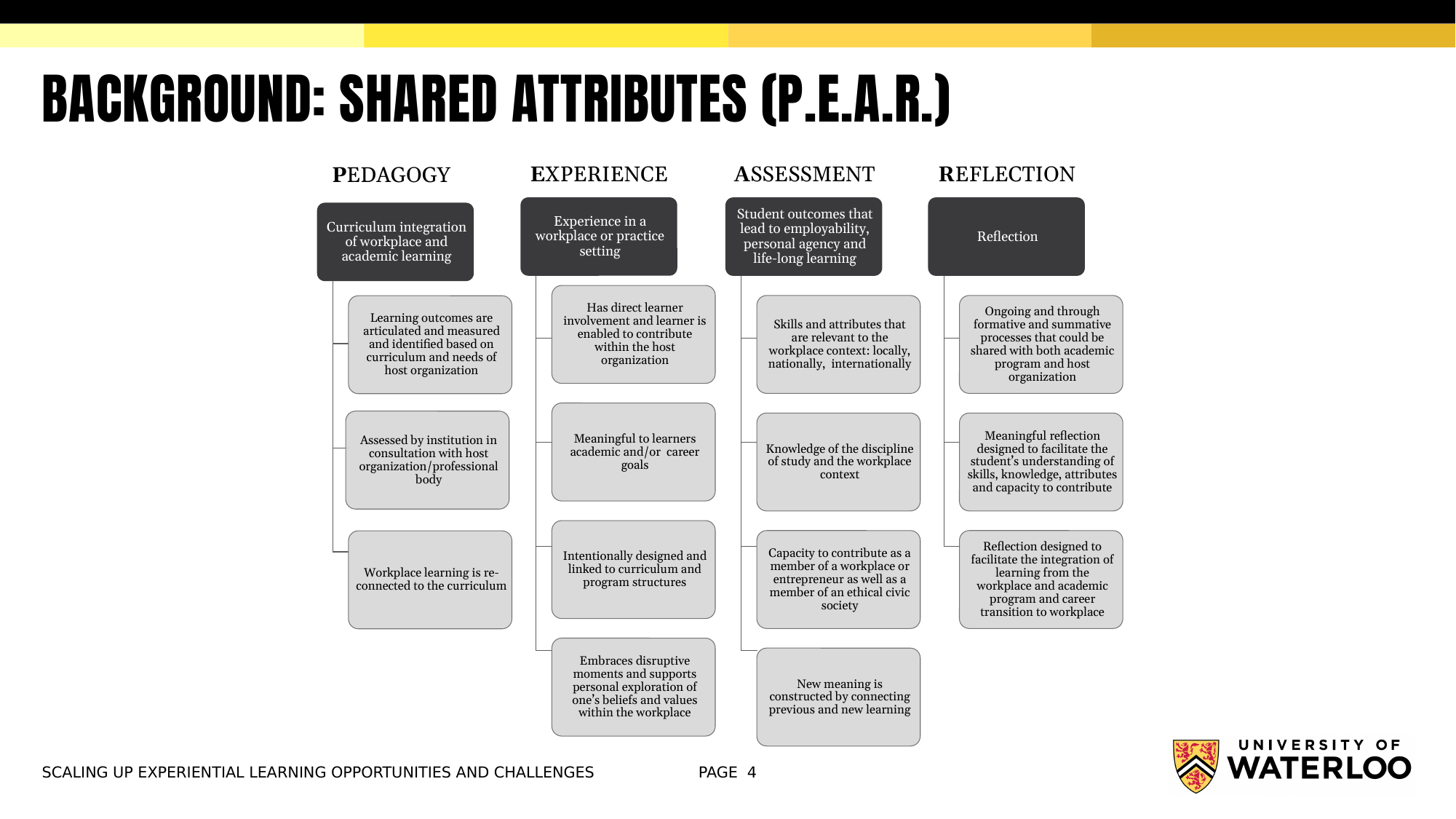

# BACKGROUND: SHARED ATTRIBUTES (P.E.A.R.)
EXPERIENCE
ASSESSMENT
REFLECTION
PEDAGOGY
Experience in a workplace or practice setting
Has direct learner involvement and learner is enabled to contribute within the host organization
Meaningful to learners academic and/or  career goals
Intentionally designed and linked to curriculum and program structures
Embraces disruptive moments and supports personal exploration of one’s beliefs and values within the workplace
Curriculum integration of workplace and academic learning
Learning outcomes are articulated and measured and identified based on curriculum and needs of host organization
Assessed by institution in consultation with host organization/professional body
Workplace learning is re-connected to the curriculum
Student outcomes that lead to employability, personal agency and life-long learning
Skills and attributes that are relevant to the workplace context: locally, nationally,  internationally
Knowledge of the discipline of study and the workplace context
Capacity to contribute as a member of a workplace or entrepreneur as well as a member of an ethical civic society
New meaning is constructed by connecting previous and new learning
Reflection
Ongoing and through formative and summative processes that could be shared with both academic program and host organization
Meaningful reflection designed to facilitate the student’s understanding of skills, knowledge, attributes and capacity to contribute
Reflection designed to facilitate the integration of learning from the workplace and academic program and career transition to workplace
SCALING UP EXPERIENTIAL LEARNING OPPORTUNITIES AND CHALLENGES
PAGE  4